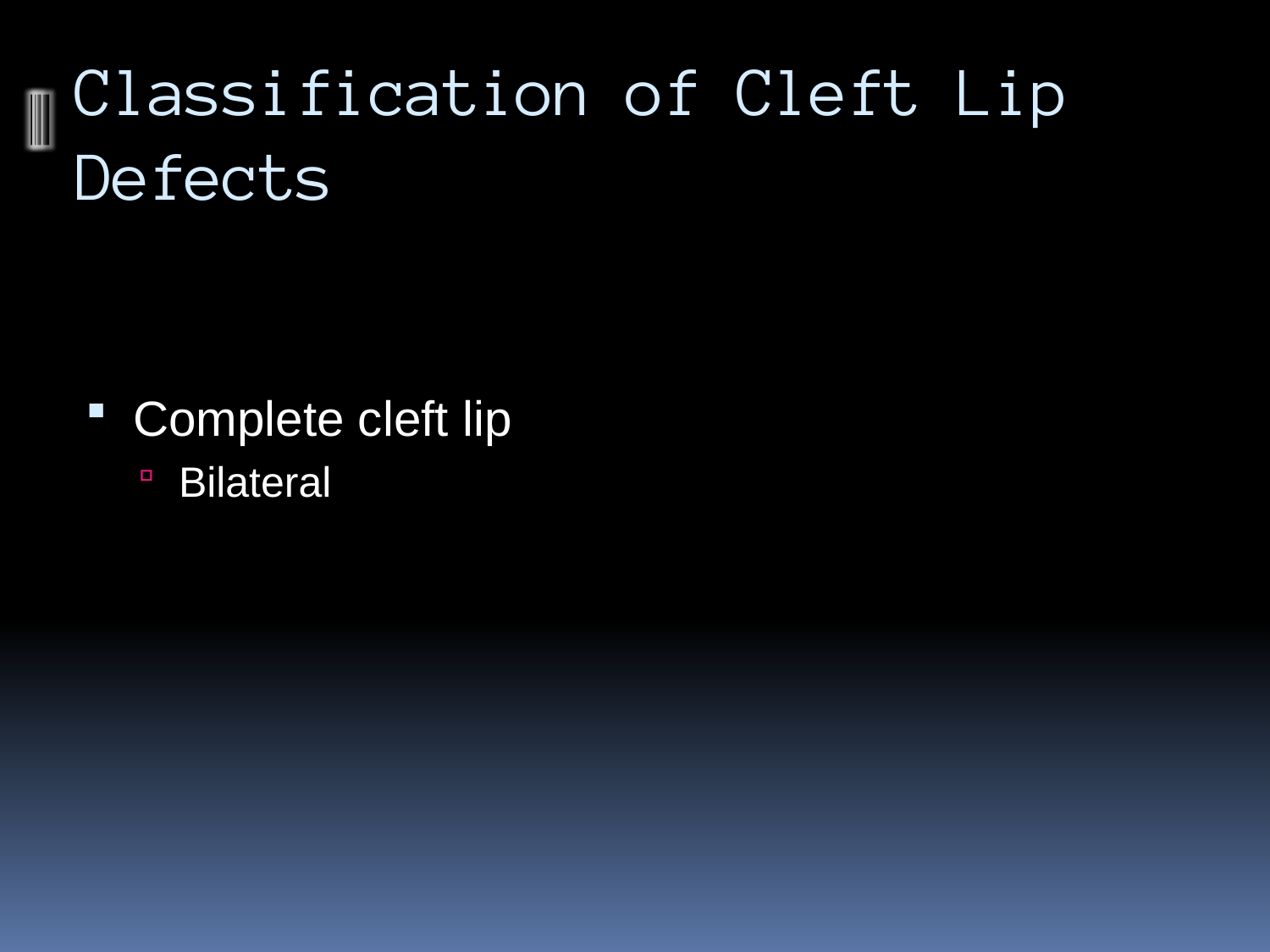

# Classification of Cleft Lip Defects

Complete cleft lip
Bilateral